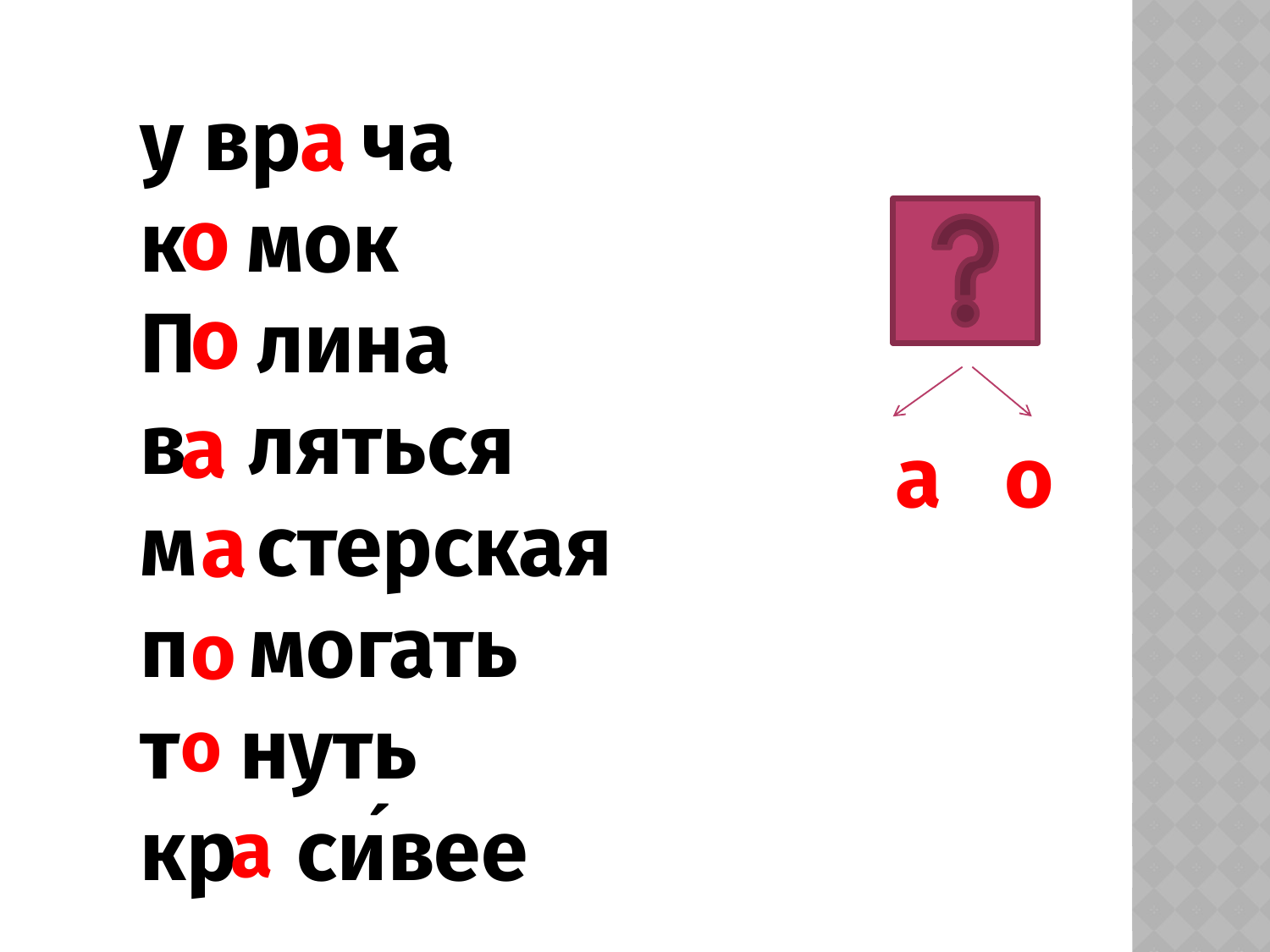

у вр   ча
к   мок
П   лина
в   ляться
м   стерская
п   могать
т   нуть
кр   си́вее
а
о

о
а
а
о
а
о
о
а